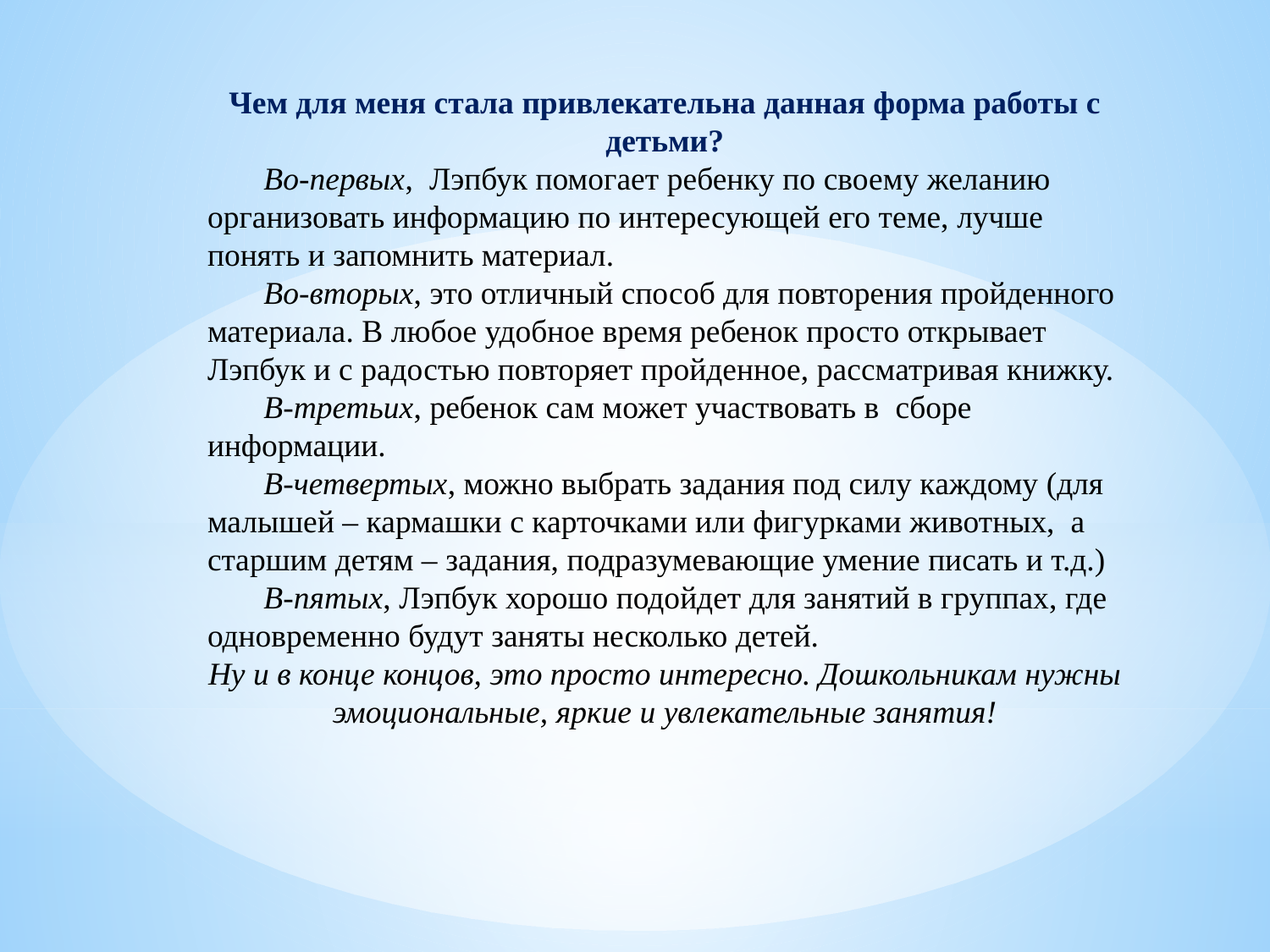

Чем для меня стала привлекательна данная форма работы с детьми?
       Во-первых,  Лэпбук помогает ребенку по своему желанию организовать информацию по интересующей его теме, лучше понять и запомнить материал.
       Во-вторых, это отличный способ для повторения пройденного материала. В любое удобное время ребенок просто открывает Лэпбук и с радостью повторяет пройденное, рассматривая книжку.
       В-третьих, ребенок сам может участвовать в  сборе  информации.
       В-четвертых, можно выбрать задания под силу каждому (для малышей – кармашки с карточками или фигурками животных,  а старшим детям – задания, подразумевающие умение писать и т.д.)
       В-пятых, Лэпбук хорошо подойдет для занятий в группах, где одновременно будут заняты несколько детей.
Ну и в конце концов, это просто интересно. Дошкольникам нужны эмоциональные, яркие и увлекательные занятия!